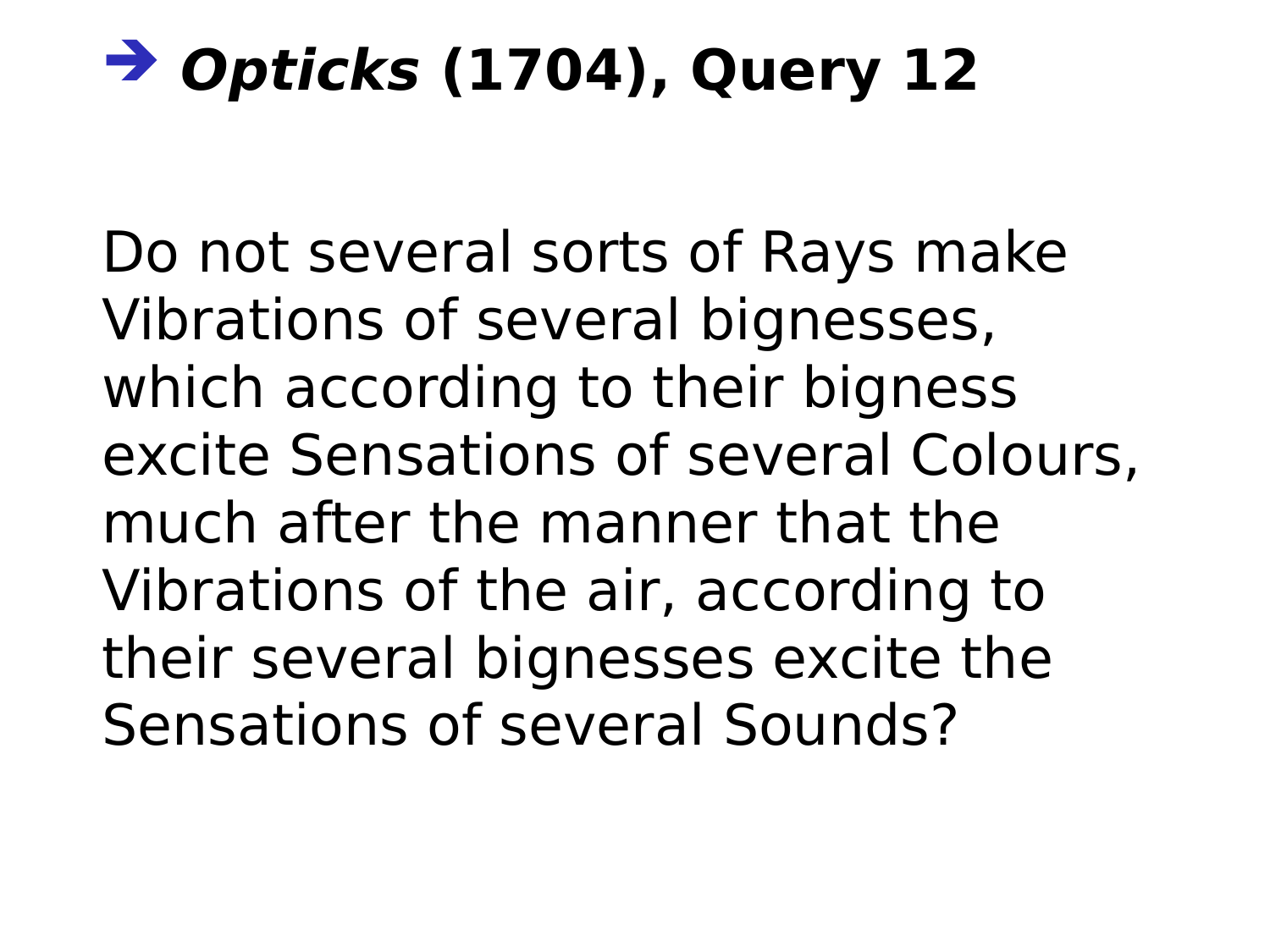

Opticks (1704), Query 12
Do not several sorts of Rays make Vibrations of several bignesses, which according to their bigness excite Sensations of several Colours, much after the manner that the Vibrations of the air, according to their several bignesses excite the Sensations of several Sounds?